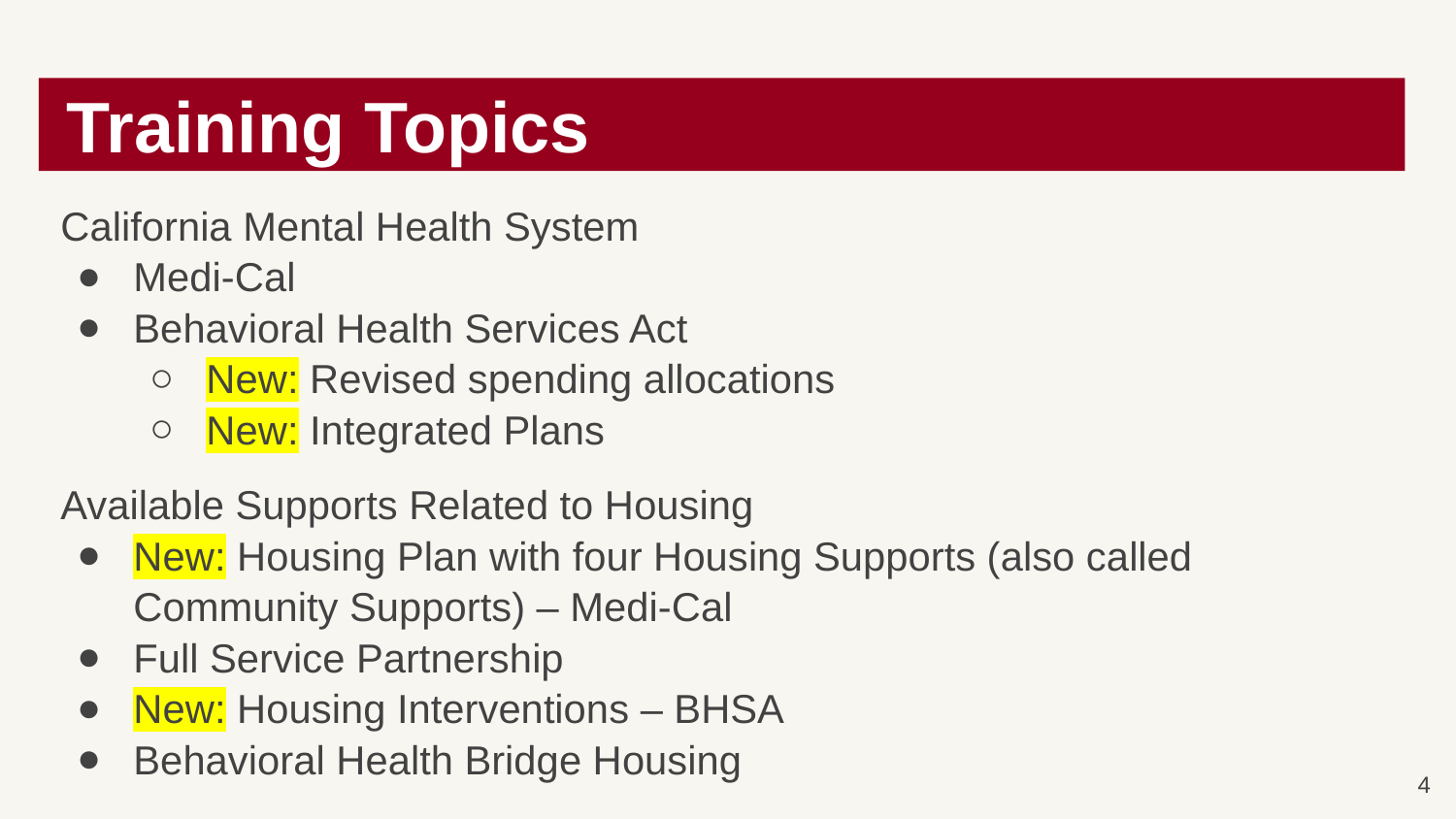

# Training Topics
California Mental Health System
Medi-Cal
Behavioral Health Services Act
New: Revised spending allocations
New: Integrated Plans
Available Supports Related to Housing
New: Housing Plan with four Housing Supports (also called Community Supports) – Medi-Cal
Full Service Partnership
New: Housing Interventions – BHSA
Behavioral Health Bridge Housing
4